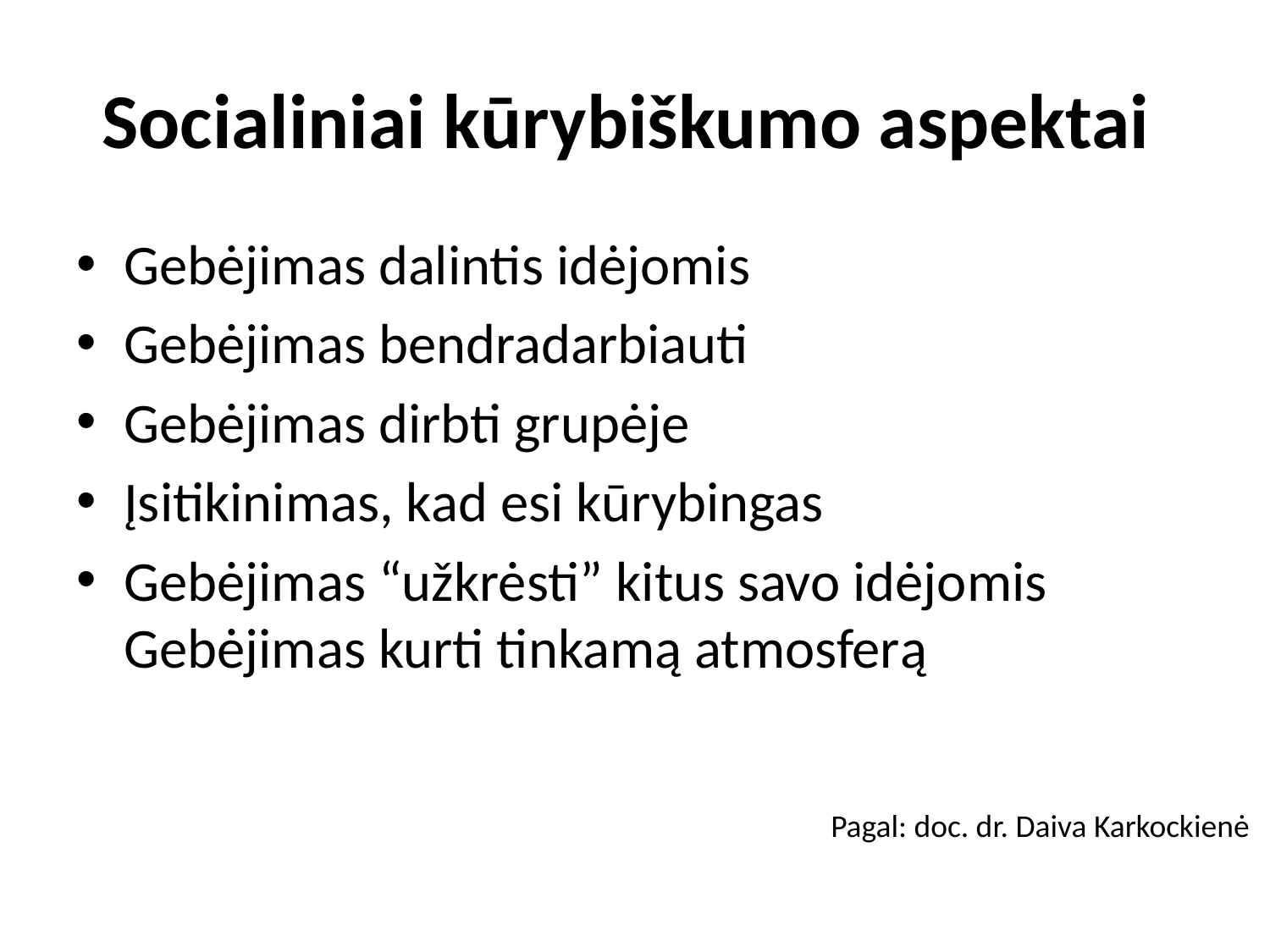

# Socialiniai kūrybiškumo aspektai
Gebėjimas dalintis idėjomis
Gebėjimas bendradarbiauti
Gebėjimas dirbti grupėje
Įsitikinimas, kad esi kūrybingas
Gebėjimas “užkrėsti” kitus savo idėjomis Gebėjimas kurti tinkamą atmosferą
Pagal: doc. dr. Daiva Karkockienė